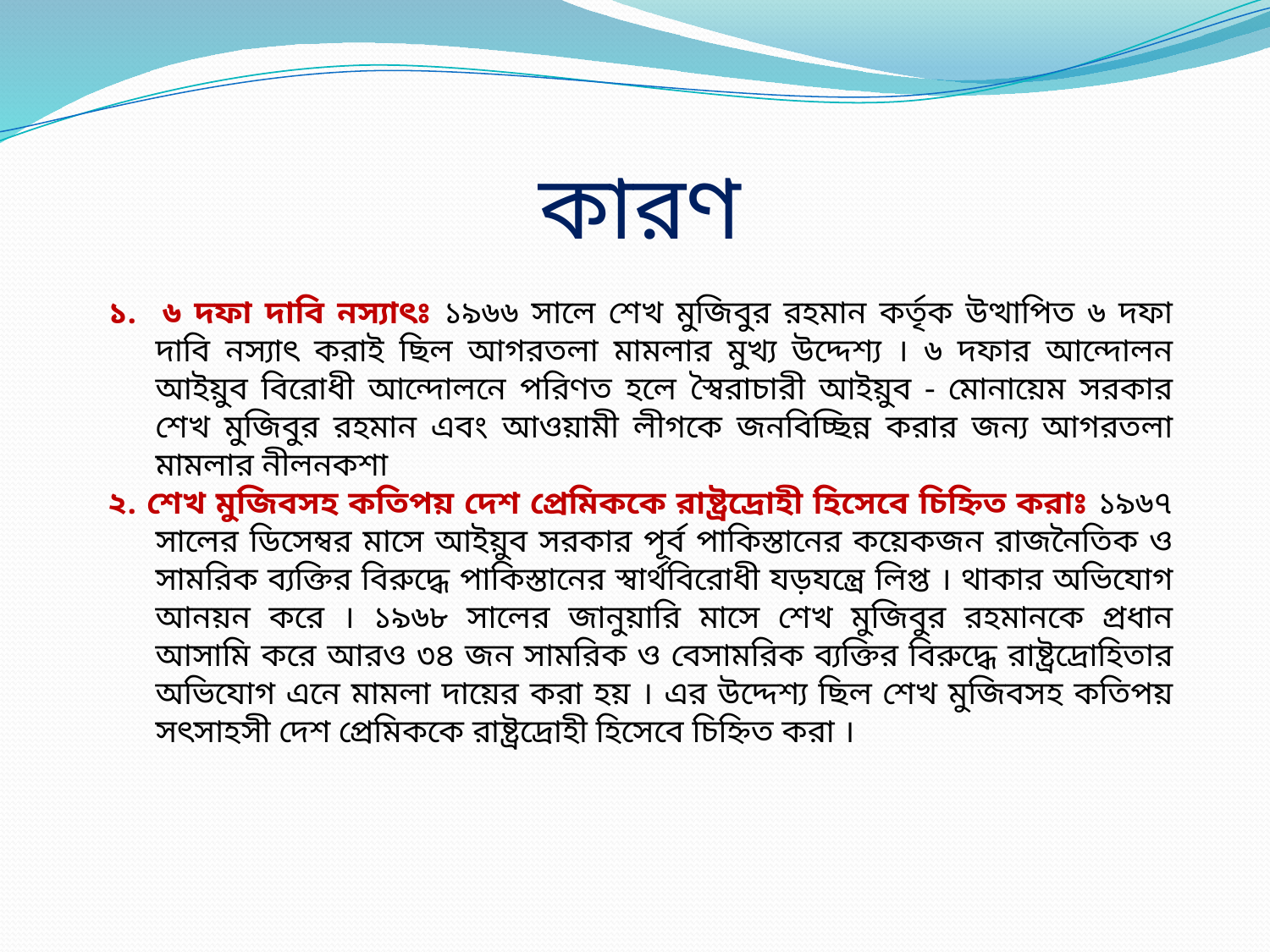

# কারণ
১.  ৬ দফা দাবি নস্যাৎঃ ১৯৬৬ সালে শেখ মুজিবুর রহমান কর্তৃক উত্থাপিত ৬ দফা দাবি নস্যাৎ করাই ছিল আগরতলা মামলার মুখ্য উদ্দেশ্য । ৬ দফার আন্দোলন আইয়ুব বিরোধী আন্দোলনে পরিণত হলে স্বৈরাচারী আইয়ুব - মোনায়েম সরকার শেখ মুজিবুর রহমান এবং আওয়ামী লীগকে জনবিচ্ছিন্ন করার জন্য আগরতলা মামলার নীলনকশা
২. শেখ মুজিবসহ কতিপয় দেশ প্রেমিককে রাষ্ট্রদ্রোহী হিসেবে চিহ্নিত করাঃ ১৯৬৭ সালের ডিসেম্বর মাসে আইয়ুব সরকার পূর্ব পাকিস্তানের কয়েকজন রাজনৈতিক ও সামরিক ব্যক্তির বিরুদ্ধে পাকিস্তানের স্বার্থবিরোধী যড়যন্ত্রে লিপ্ত । থাকার অভিযোগ আনয়ন করে । ১৯৬৮ সালের জানুয়ারি মাসে শেখ মুজিবুর রহমানকে প্রধান আসামি করে আরও ৩৪ জন সামরিক ও বেসামরিক ব্যক্তির বিরুদ্ধে রাষ্ট্রদ্রোহিতার অভিযোগ এনে মামলা দায়ের করা হয় । এর উদ্দেশ্য ছিল শেখ মুজিবসহ কতিপয় সৎসাহসী দেশ প্রেমিককে রাষ্ট্রদ্রোহী হিসেবে চিহ্নিত করা ।